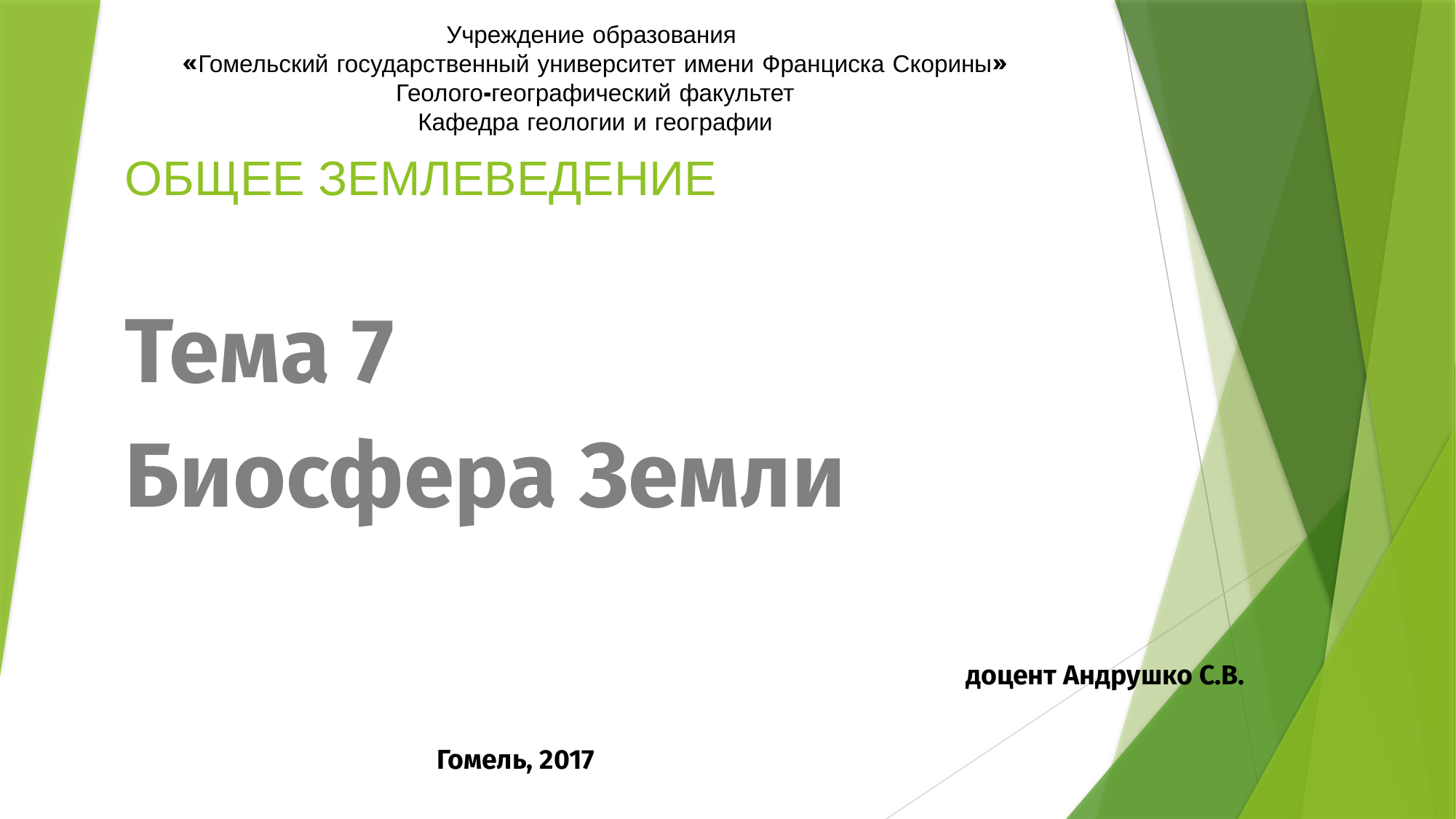

Учреждение образования
«Гомельский государственный университет имени Франциска Скорины»
Геолого-географический факультет
Кафедра геологии и географии
# ОБЩЕЕ ЗЕМЛЕВЕДЕНИЕ
Тема 7
Биосфера Земли
доцент Андрушко С.В.
Гомель, 2017